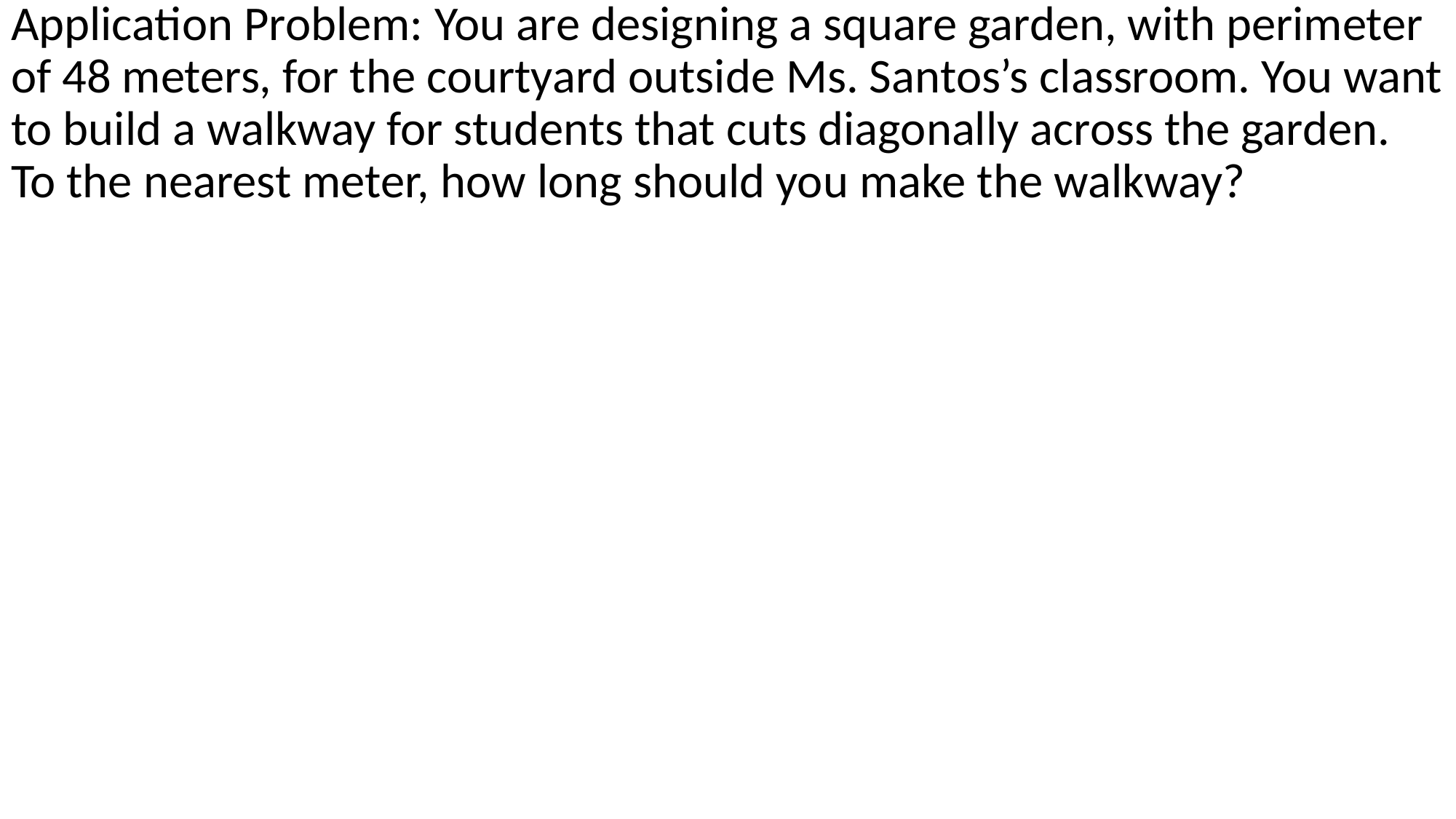

# Application Problem: You are designing a square garden, with perimeter of 48 meters, for the courtyard outside Ms. Santos’s classroom. You want to build a walkway for students that cuts diagonally across the garden. To the nearest meter, how long should you make the walkway?